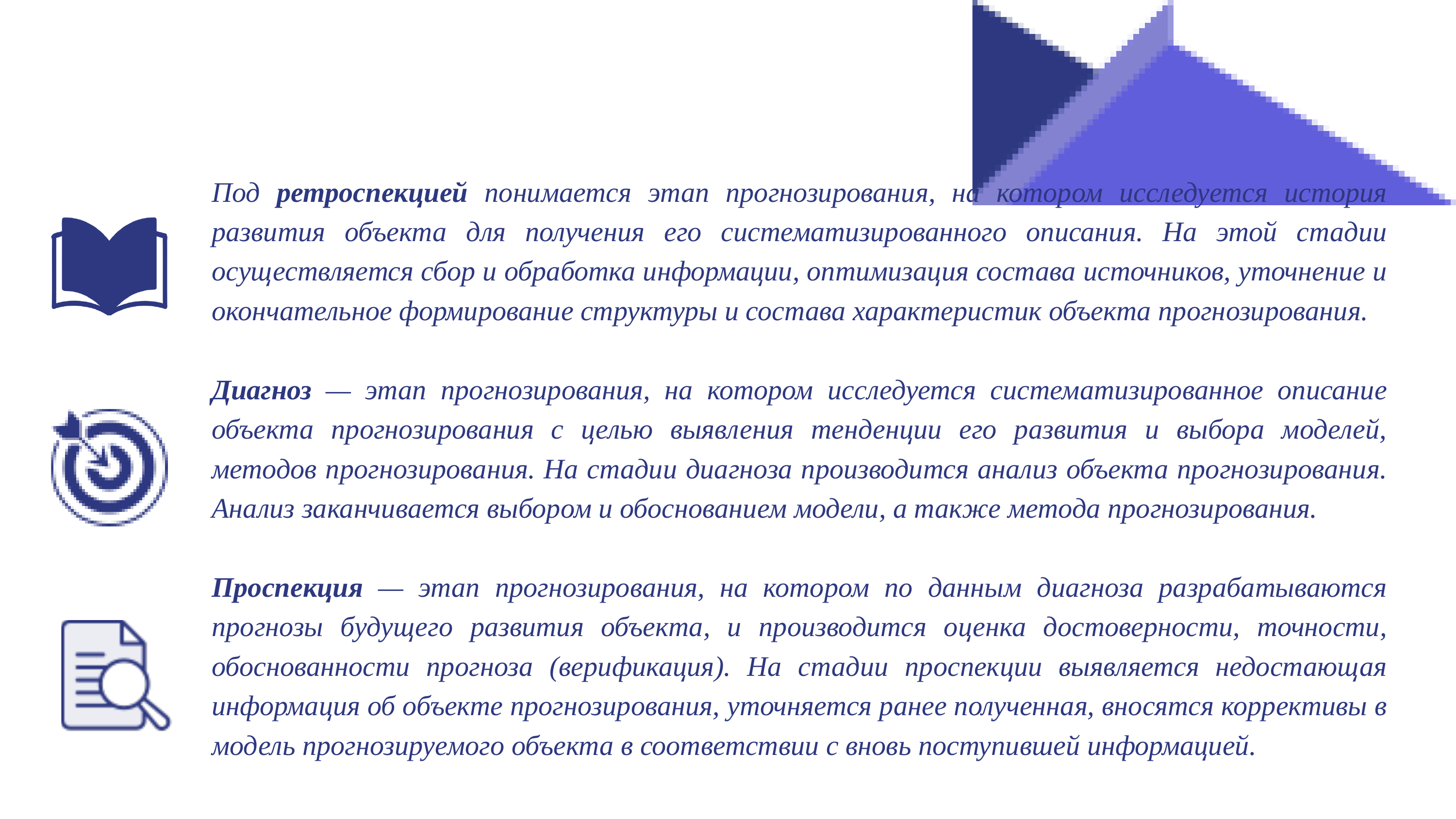

Под ретроспекцией понимается этап прогнозирования, на котором исследуется история развития объекта для получения его систематизированного описания. На этой стадии осуществляется сбор и обработка информации, оптимизация состава источников, уточнение и окончательное формирование структуры и состава характеристик объекта прогнозирования.

Диагноз — этап прогнозирования, на котором исследуется систематизированное описание объекта прогнозирования с целью выявления тенденции его развития и выбора моделей, методов прогнозирования. На стадии диагноза производится анализ объекта прогнозирования. Анализ заканчивается выбором и обоснованием модели, а также метода прогнозирования.

Проспекция — этап прогнозирования, на котором по данным диагноза разрабатываются прогнозы будущего развития объекта, и производится оценка достоверности, точности, обоснованности прогноза (верификация). На стадии проспекции выявляется недостающая информация об объекте прогнозирования, уточняется ранее полученная, вносятся коррективы в модель прогнозируемого объекта в соответствии с вновь поступившей информацией.